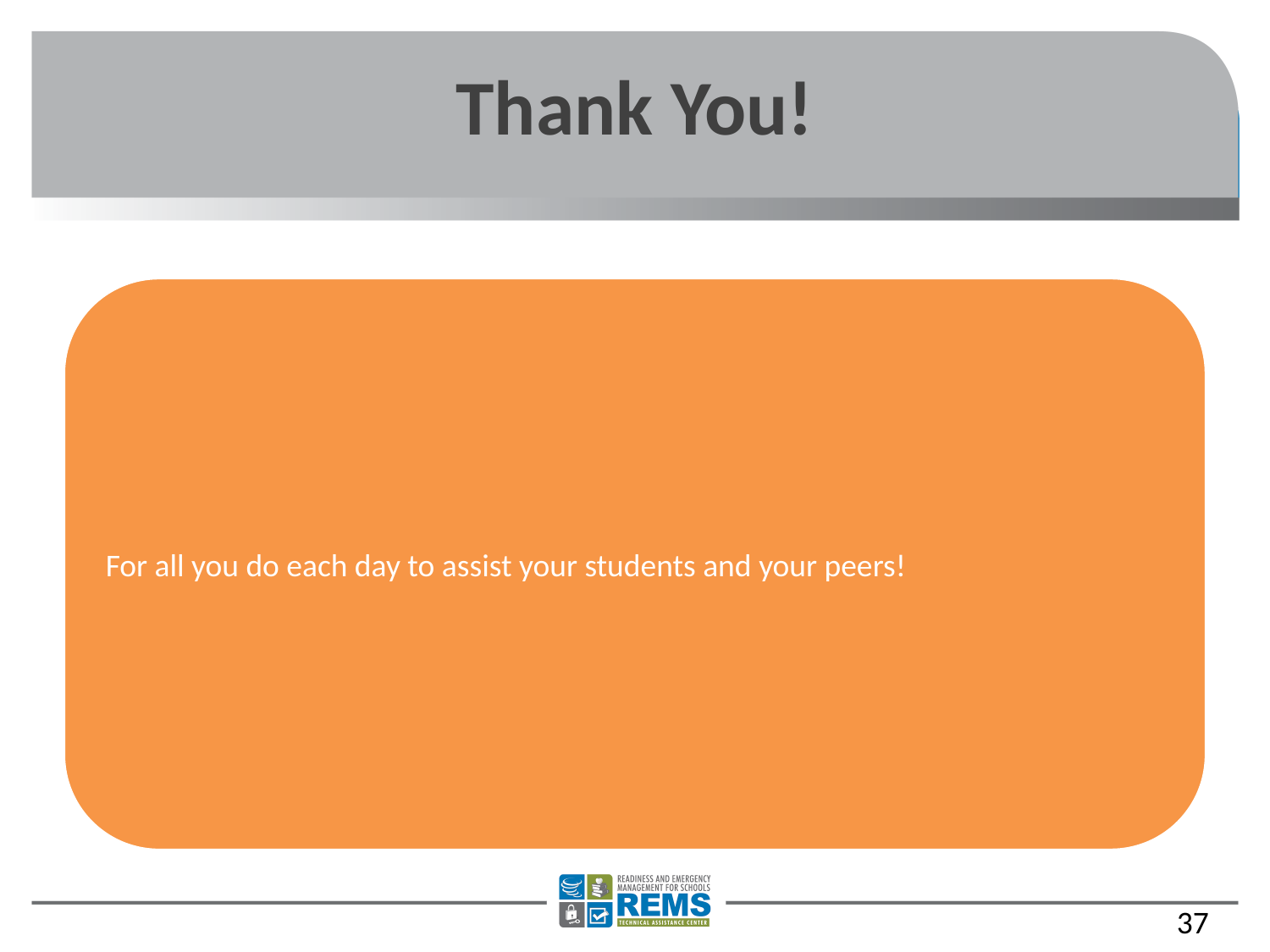

# Thank You!
For all you do each day to assist your students and your peers!
37